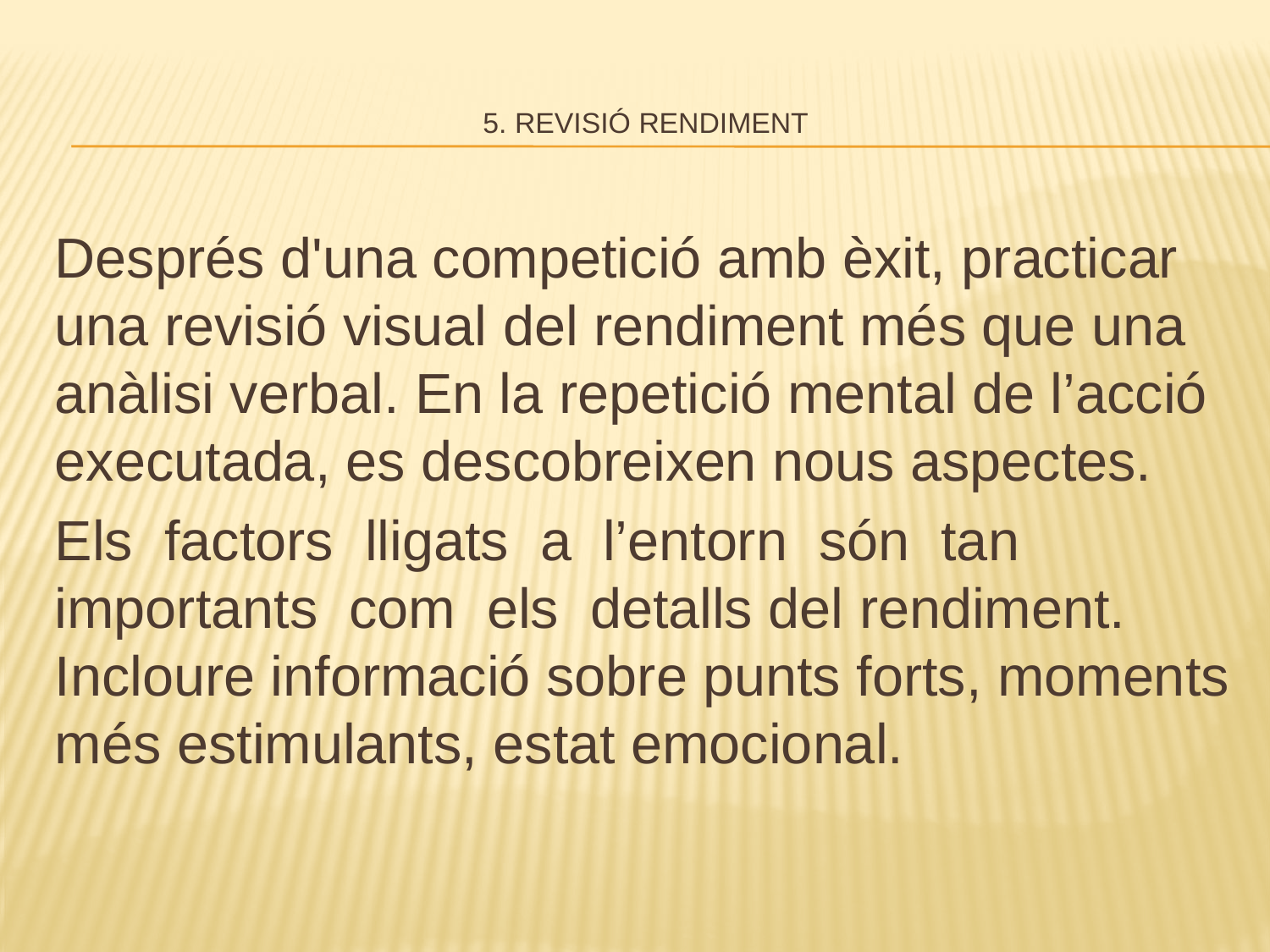

# 5. Revisió rendiment
Després d'una competició amb èxit, practicar una revisió visual del rendiment més que una anàlisi verbal. En la repetició mental de l’acció executada, es descobreixen nous aspectes.
Els  factors  lligats  a  l’entorn  són  tan  importants  com  els  detalls del rendiment. Incloure informació sobre punts forts, moments més estimulants, estat emocional.